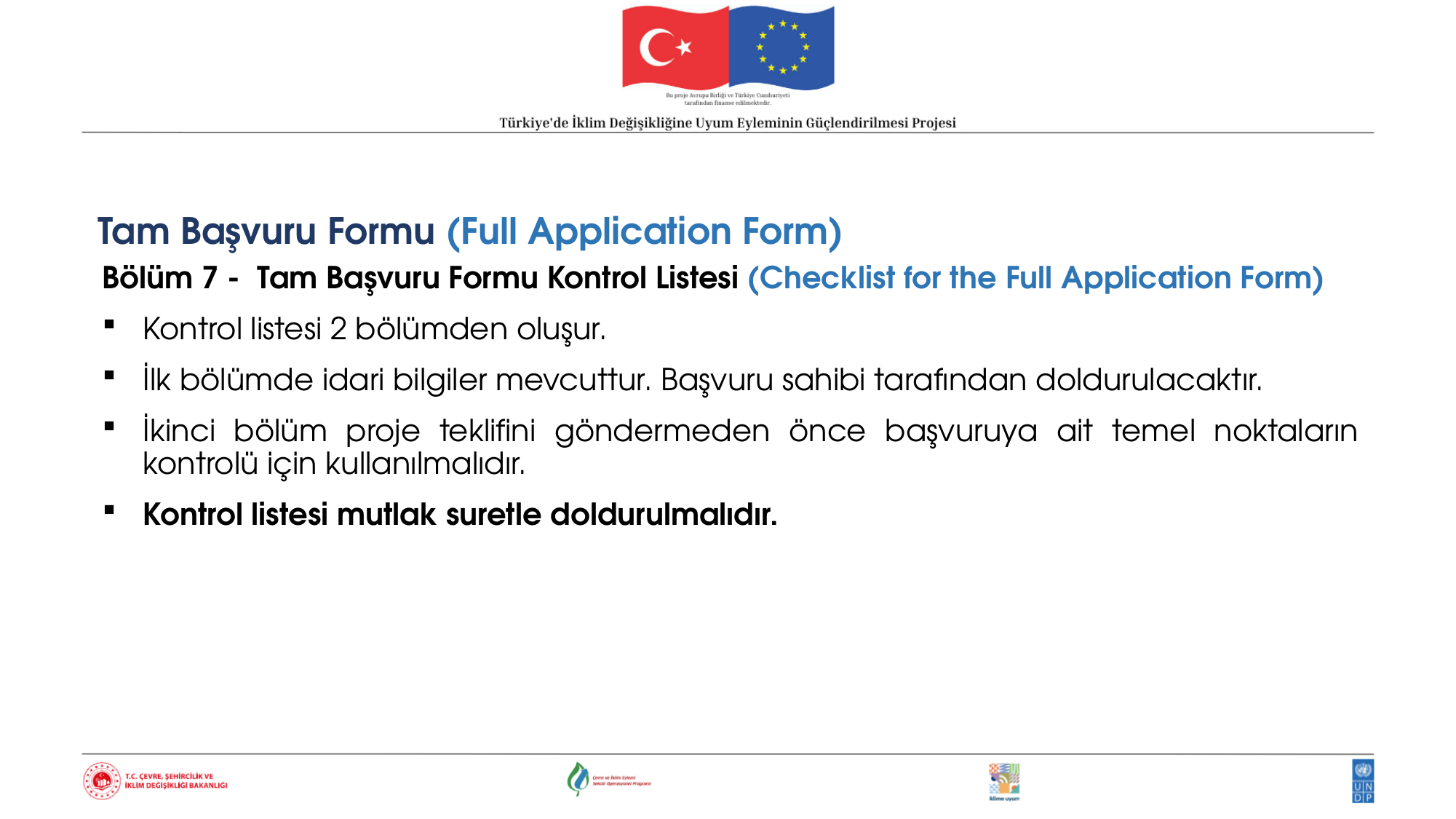

Tam Başvuru Formu (Full Application Form)
Bölüm 7 -  Tam Başvuru Formu Kontrol Listesi (Checklist for the Full Application Form)
Kontrol listesi 2 bölümden oluşur.
İlk bölümde idari bilgiler mevcuttur. Başvuru sahibi tarafından doldurulacaktır.
İkinci bölüm proje teklifini göndermeden önce başvuruya ait temel noktaların kontrolü için kullanılmalıdır.
Kontrol listesi mutlak suretle doldurulmalıdır.